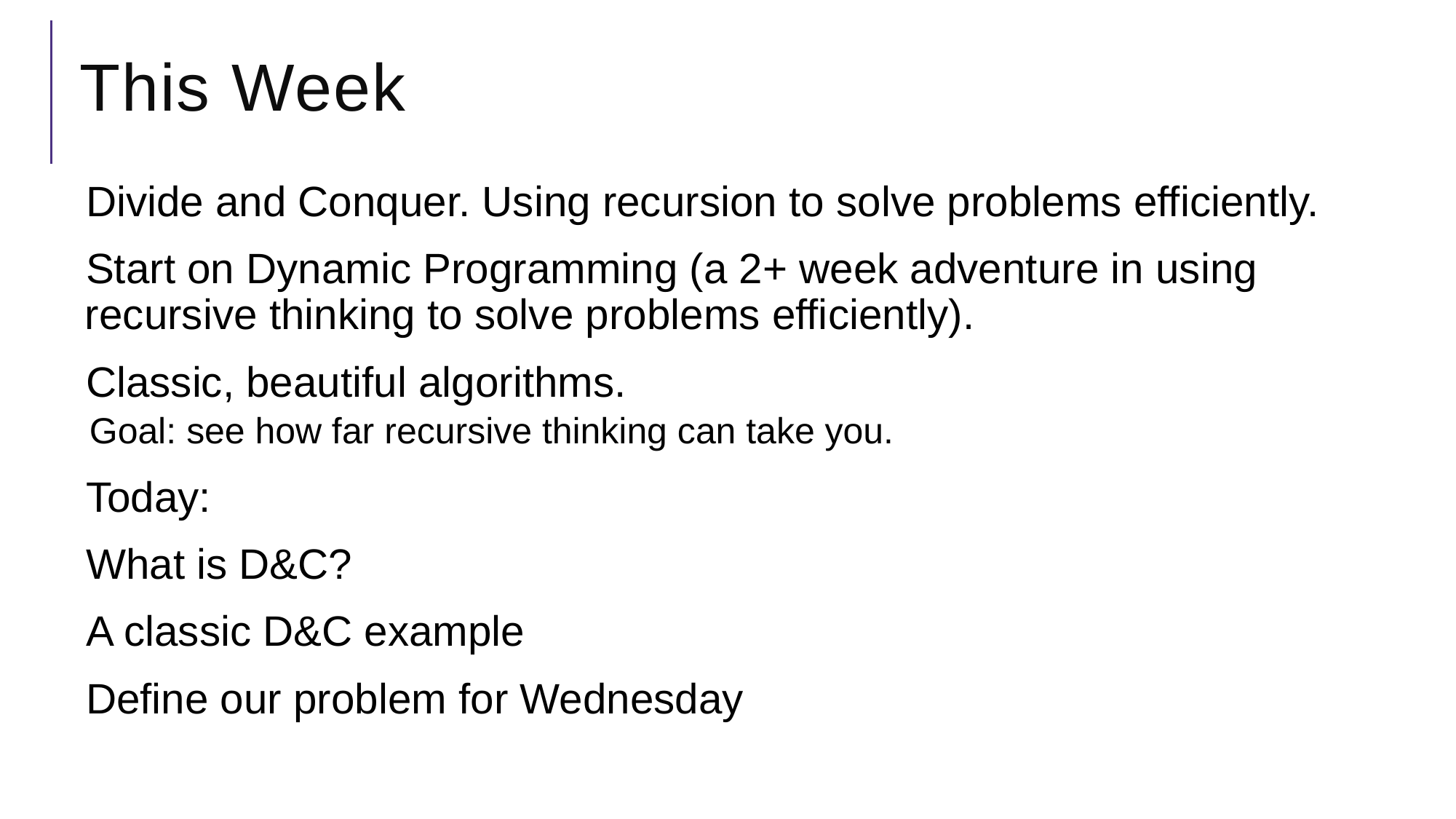

# This Week
Divide and Conquer. Using recursion to solve problems efficiently.
Start on Dynamic Programming (a 2+ week adventure in using recursive thinking to solve problems efficiently).
Classic, beautiful algorithms.
Goal: see how far recursive thinking can take you.
Today:
What is D&C?
A classic D&C example
Define our problem for Wednesday